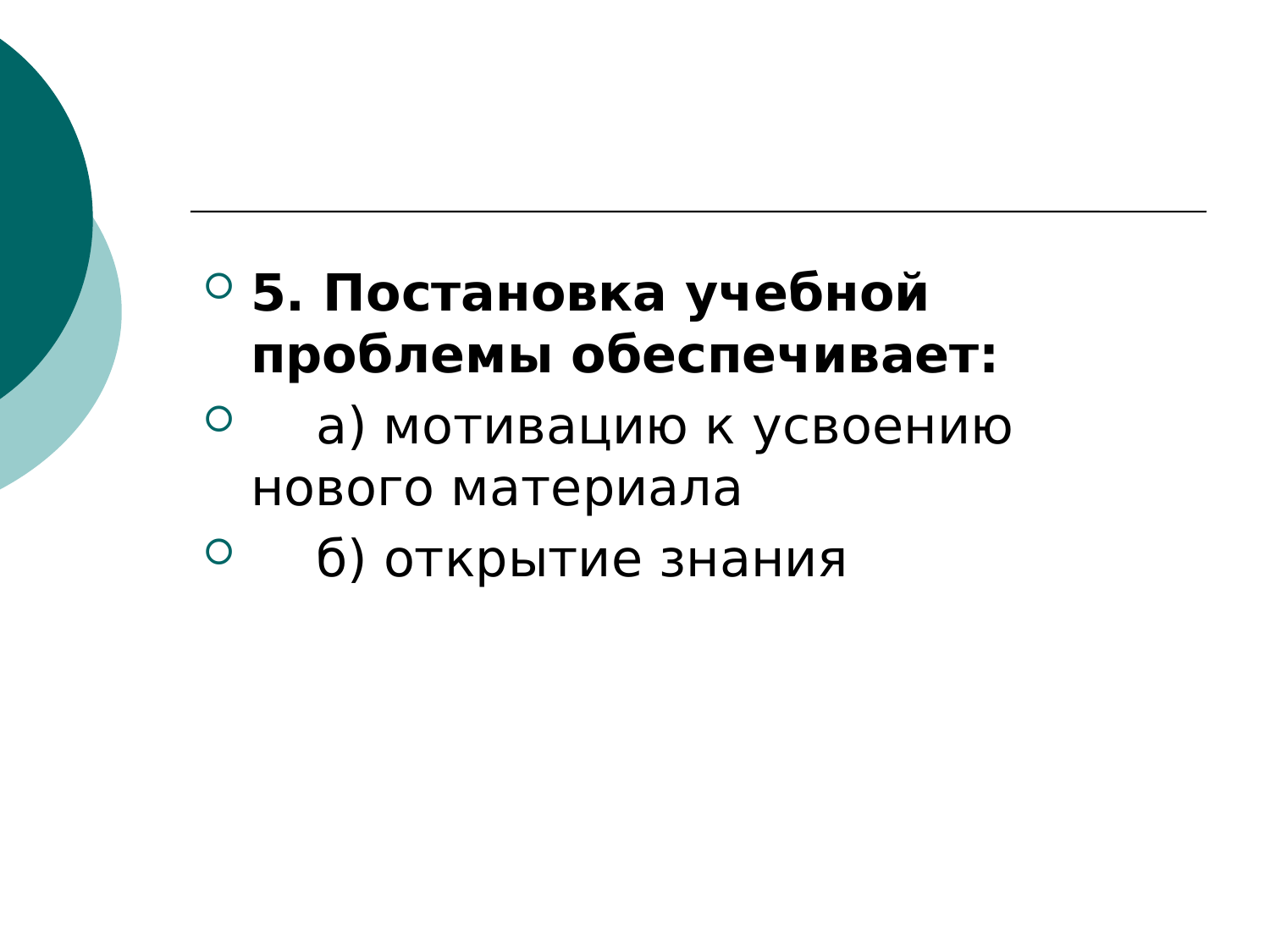

5. Постановка учебной проблемы обеспечивает:
    а) мотивацию к усвоению нового материала
    б) открытие знания